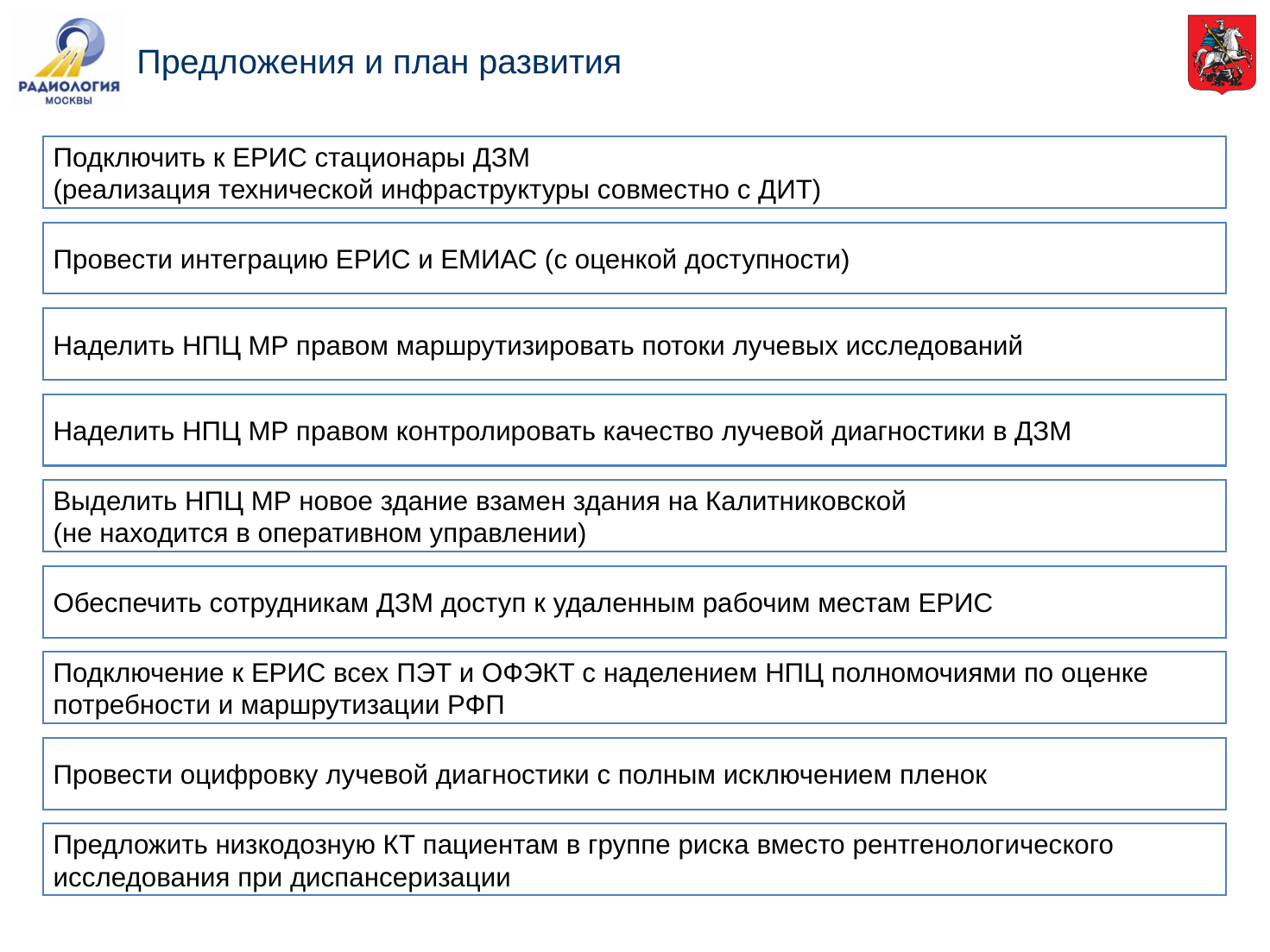

# Предложения и план развития
Подключить к ЕРИС стационары ДЗМ
(реализация технической инфраструктуры совместно с ДИТ)
Провести интеграцию ЕРИС и ЕМИАС (с оценкой доступности)
Наделить НПЦ МР правом маршрутизировать потоки лучевых исследований
Наделить НПЦ МР правом контролировать качество лучевой диагностики в ДЗМ
Выделить НПЦ МР новое здание взамен здания на Калитниковской
(не находится в оперативном управлении)
Обеспечить сотрудникам ДЗМ доступ к удаленным рабочим местам ЕРИС
Подключение к ЕРИС всех ПЭТ и ОФЭКТ с наделением НПЦ полномочиями по оценке потребности и маршрутизации РФП
Провести оцифровку лучевой диагностики с полным исключением пленок
Предложить низкодозную КТ пациентам в группе риска вместо рентгенологического исследования при диспансеризации